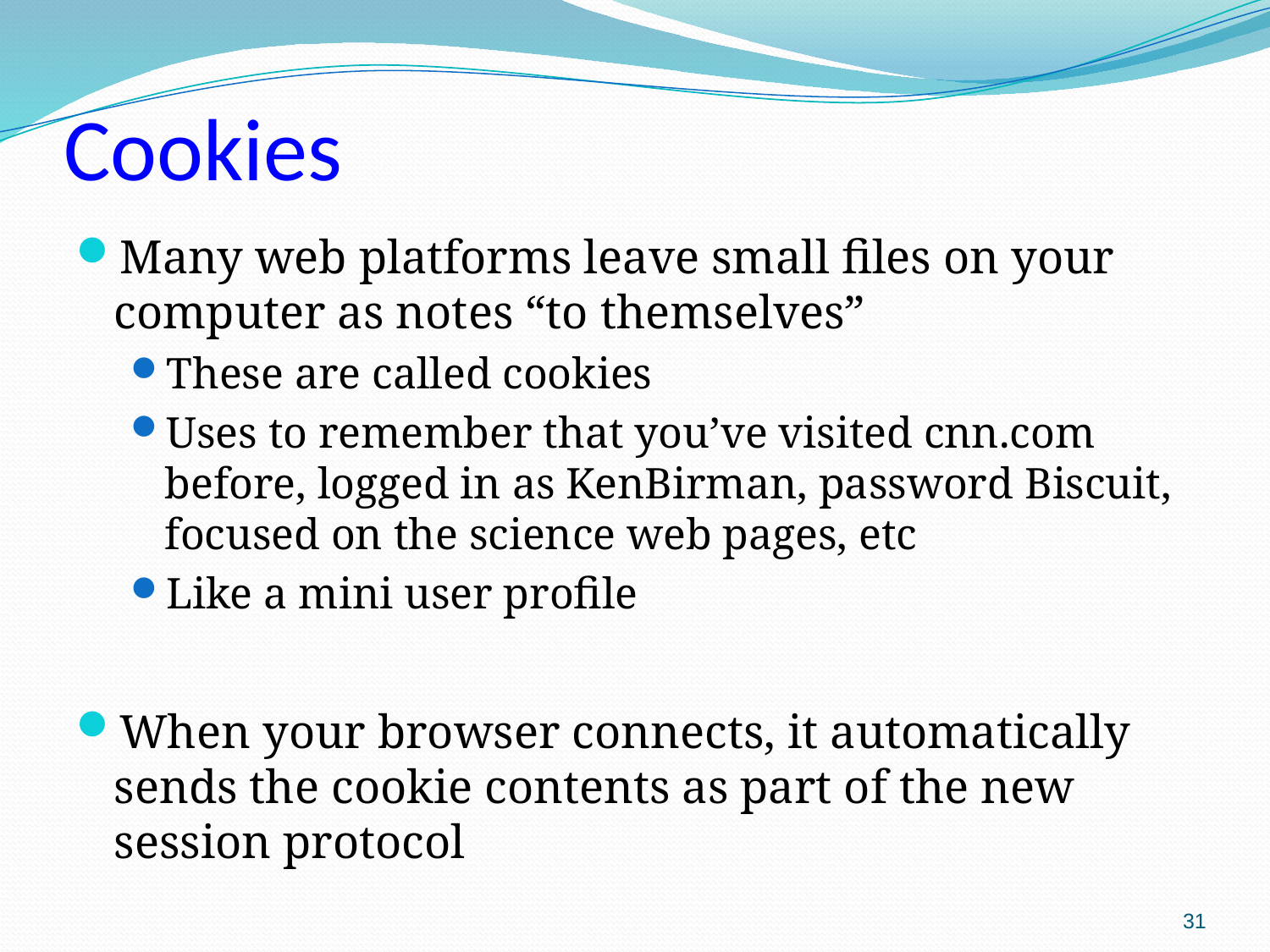

# Cookies
Many web platforms leave small files on your computer as notes “to themselves”
These are called cookies
Uses to remember that you’ve visited cnn.com before, logged in as KenBirman, password Biscuit, focused on the science web pages, etc
Like a mini user profile

When your browser connects, it automatically sends the cookie contents as part of the new session protocol
31